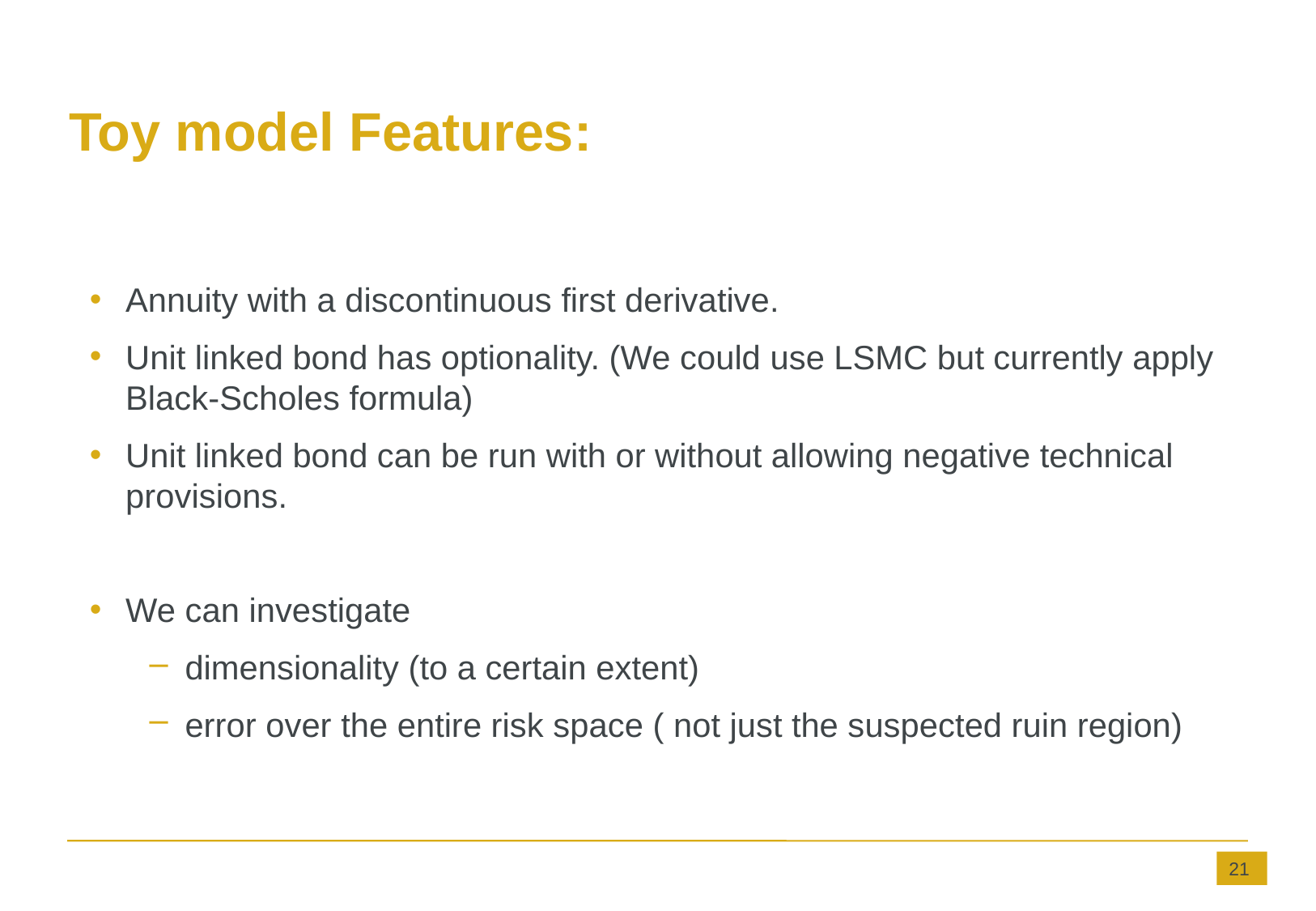

Toy model Features:

Annuity with a discontinuous first derivative.
Unit linked bond has optionality. (We could use LSMC but currently apply Black-Scholes formula)
Unit linked bond can be run with or without allowing negative technical provisions.

We can investigate
dimensionality (to a certain extent)
error over the entire risk space ( not just the suspected ruin region)

21